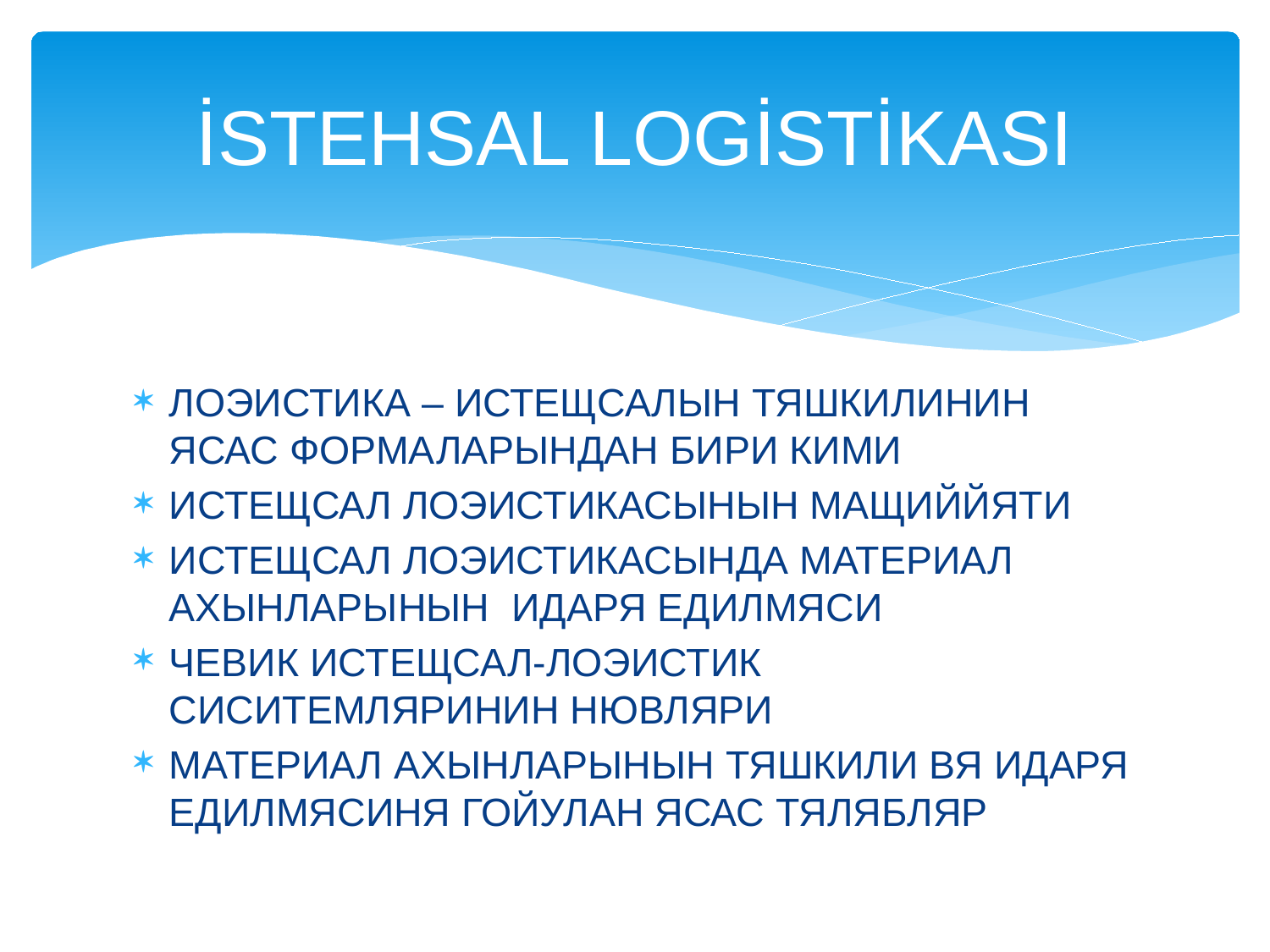

# İSTEHSAL LOGİSTİKASI
ЛОЭИСТИКА – ИСТЕЩСАЛЫН ТЯШКИЛИНИН ЯСАС ФОРМАЛАРЫНДАН БИРИ КИМИ
ИСТЕЩСАЛ ЛОЭИСТИКАСЫНЫН МАЩИЙЙЯТИ
Истещсал лоэистикасында материал  ахынларынын  идаря едилмяси
ЧЕВИК ИСТЕЩСАЛ-ЛОЭИСТИК СИСИТЕМЛЯРИНИН НЮВЛЯРИ
МАТЕРИАЛ АХЫНЛАРЫНЫН ТЯШКИЛИ ВЯ ИДАРЯ ЕДИЛМЯСИНЯ ГОЙУЛАН ЯСАС ТЯЛЯБЛЯР